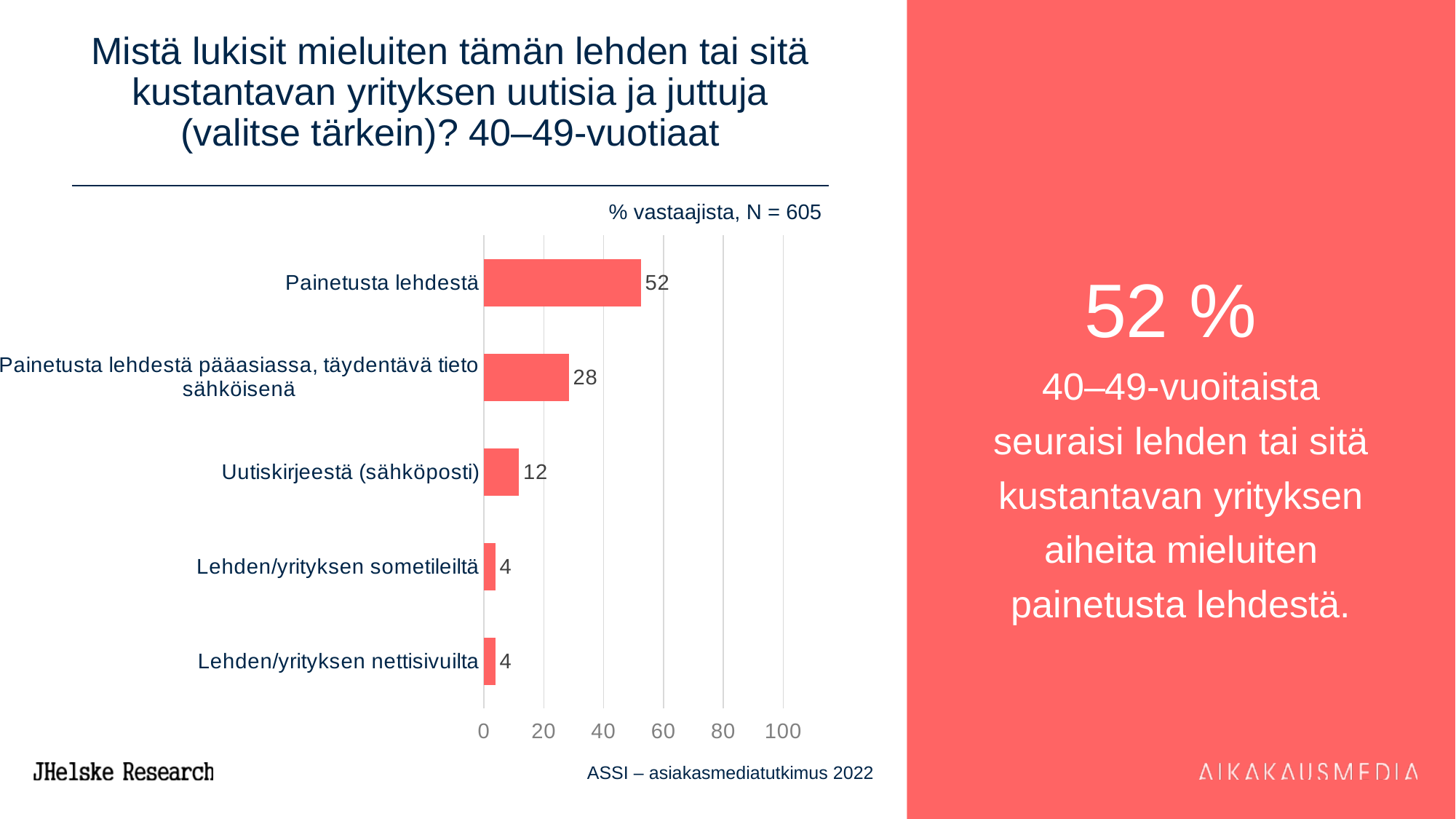

# Mistä lukisit mieluiten tämän lehden tai sitä kustantavan yrityksen uutisia ja juttuja (valitse tärkein)? 40–49-vuotiaat
52 %
40–49-vuoitaista seuraisi lehden tai sitä kustantavan yrityksen aiheita mieluiten painetusta lehdestä.
% vastaajista, N = 605

### Chart

| Category | 7 ASSI |
|---|---|
| Painetusta lehdestä | 52.400000000000006 |
| Painetusta lehdestä pääasiassa, täydentävä tieto sähköisenä | 28.299999999999997 |
| Uutiskirjeestä (sähköposti) | 11.700000000000001 |
| Lehden/yrityksen sometileiltä | 3.8 |
| Lehden/yrityksen nettisivuilta | 3.8 |